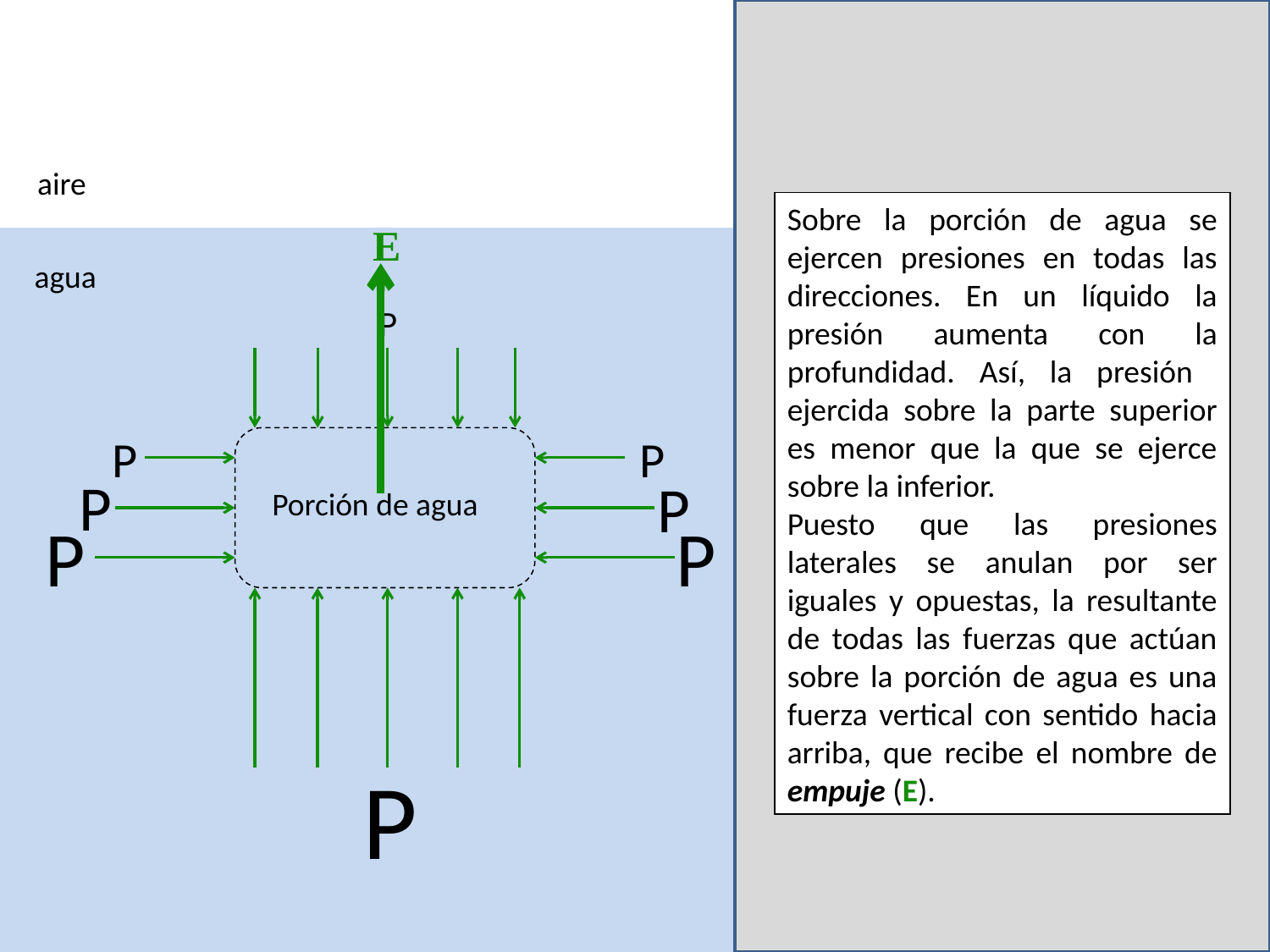

aire
Sobre la porción de agua se ejercen presiones en todas las direcciones. En un líquido la presión aumenta con la profundidad. Así, la presión  ejercida sobre la parte superior es menor que la que se ejerce sobre la inferior.
Puesto que las presiones laterales se anulan por ser iguales y opuestas, la resultante de todas las fuerzas que actúan sobre la porción de agua es una fuerza vertical con sentido hacia arriba, que recibe el nombre de empuje (E).
E

agua
P
P
P
P
P
P
P
P

Porción de agua